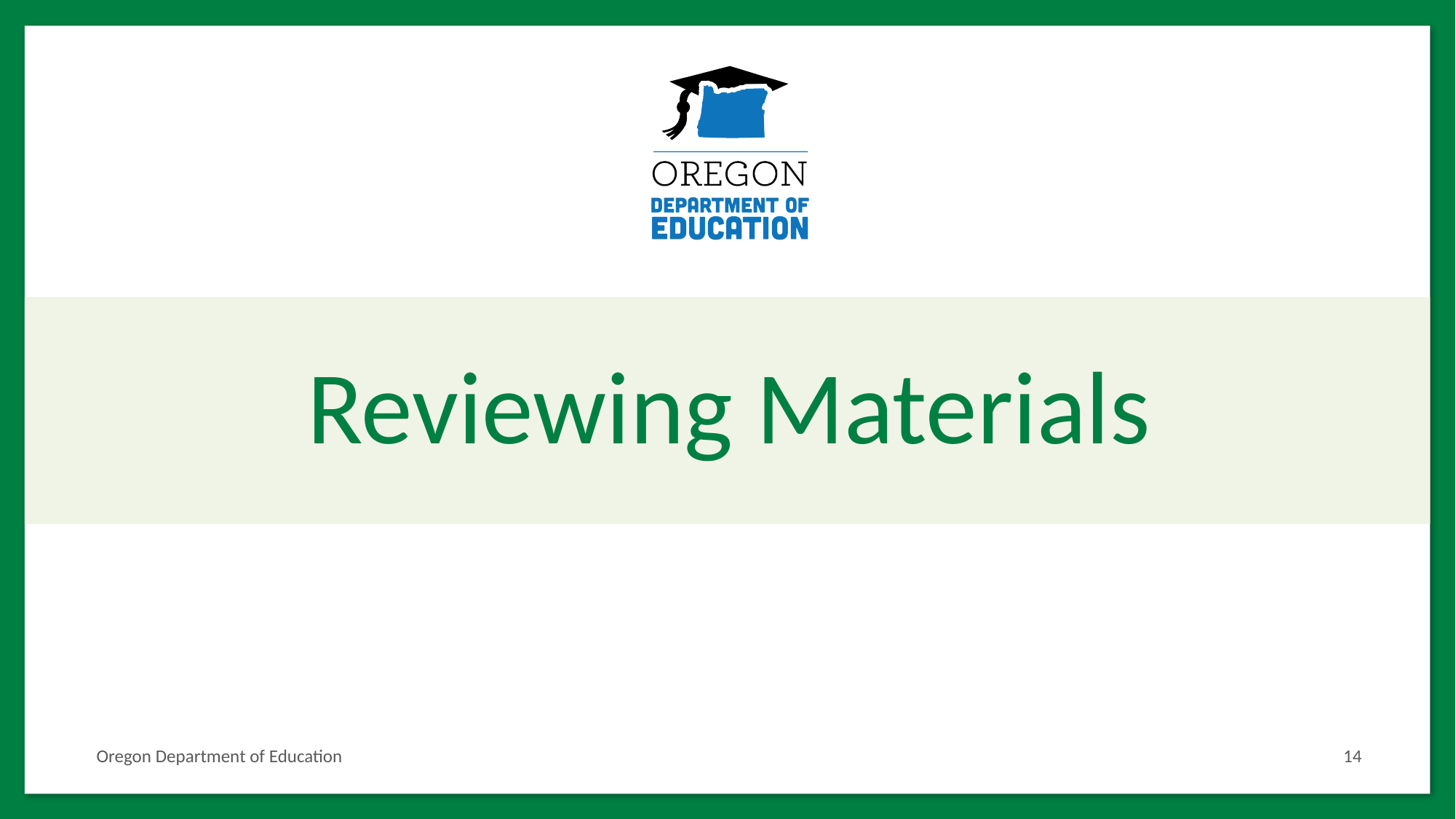

# Reviewing Materials
Oregon Department of Education
14